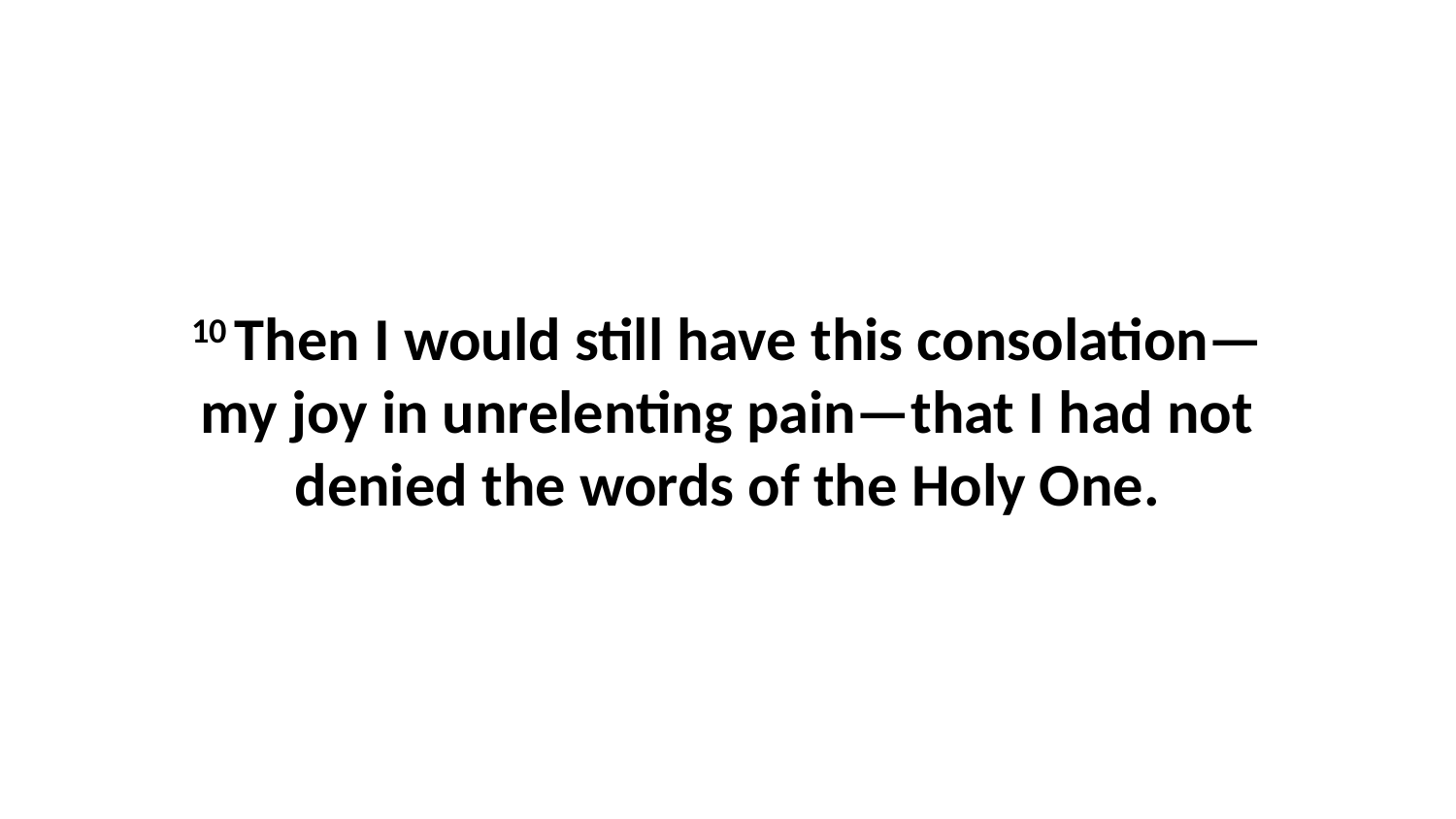

10 Then I would still have this consolation—my joy in unrelenting pain—that I had not denied the words of the Holy One.